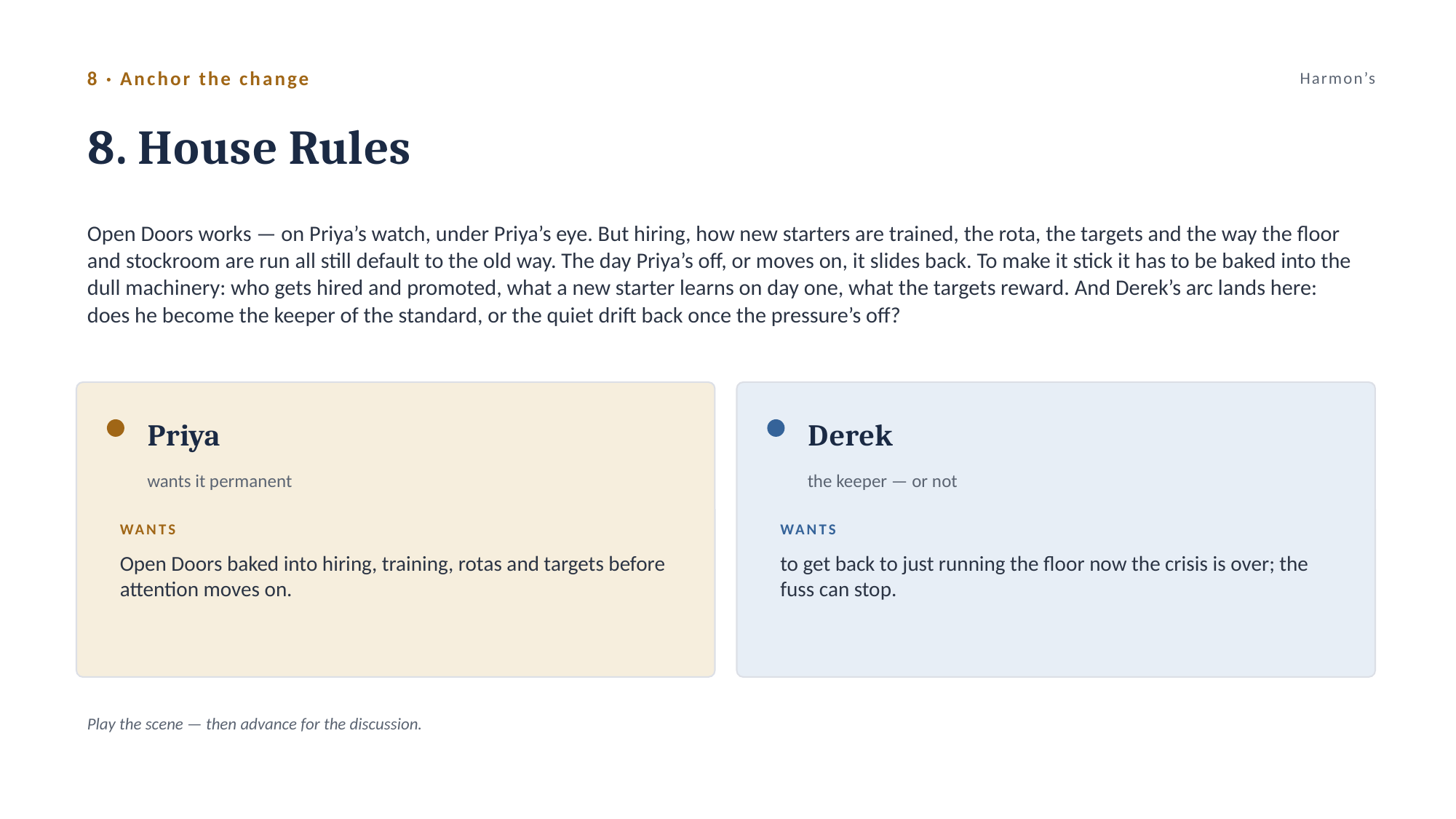

8 · Anchor the change
Harmon’s
8. House Rules
Open Doors works — on Priya’s watch, under Priya’s eye. But hiring, how new starters are trained, the rota, the targets and the way the floor and stockroom are run all still default to the old way. The day Priya’s off, or moves on, it slides back. To make it stick it has to be baked into the dull machinery: who gets hired and promoted, what a new starter learns on day one, what the targets reward. And Derek’s arc lands here: does he become the keeper of the standard, or the quiet drift back once the pressure’s off?

Priya
Derek

wants it permanent
the keeper — or not
WANTS
WANTS
Open Doors baked into hiring, training, rotas and targets before attention moves on.
to get back to just running the floor now the crisis is over; the fuss can stop.
Play the scene — then advance for the discussion.